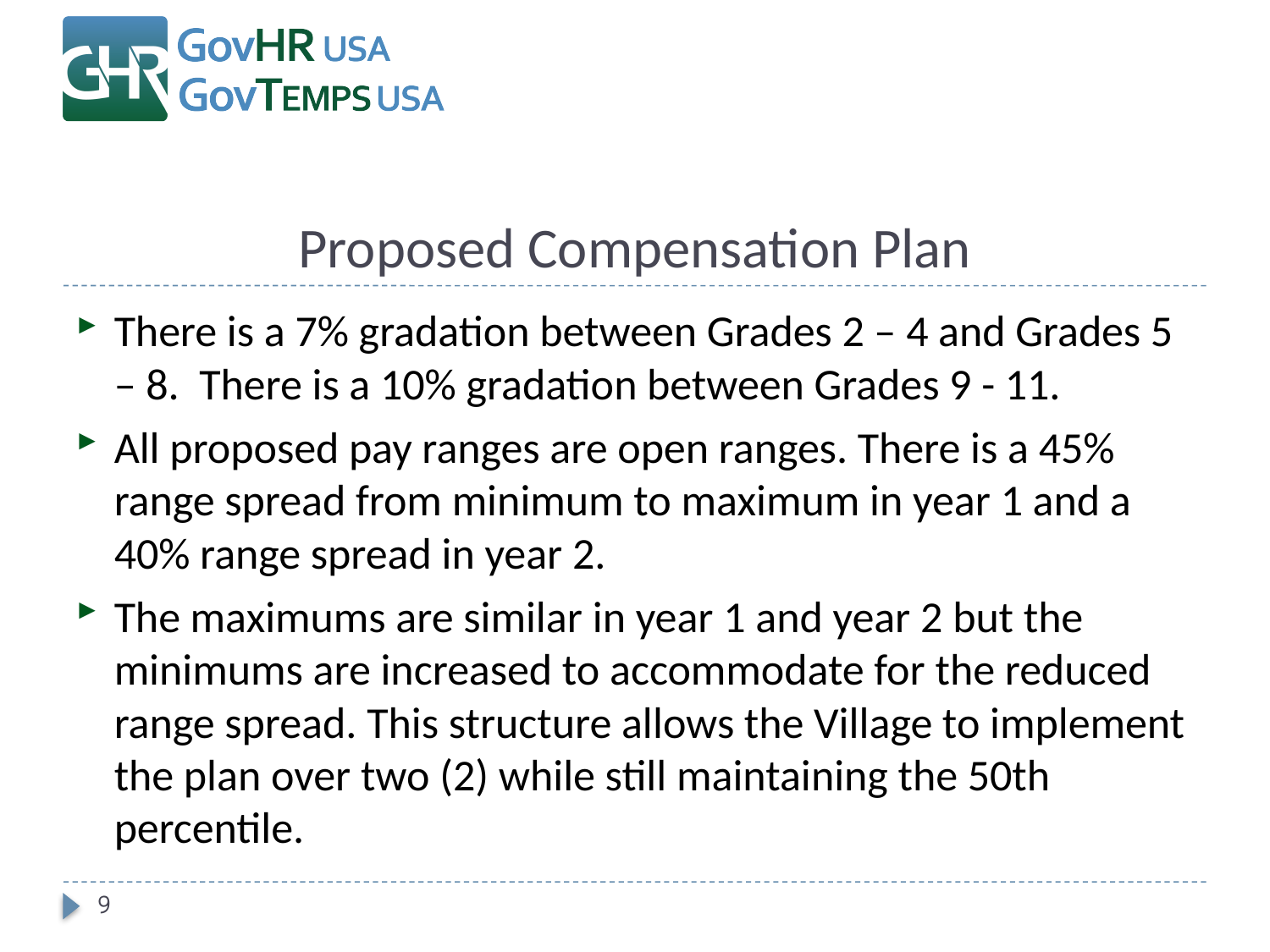

# Proposed Compensation Plan
There is a 7% gradation between Grades 2 – 4 and Grades 5 – 8.  There is a 10% gradation between Grades 9 - 11.
All proposed pay ranges are open ranges. There is a 45% range spread from minimum to maximum in year 1 and a 40% range spread in year 2.
The maximums are similar in year 1 and year 2 but the minimums are increased to accommodate for the reduced range spread. This structure allows the Village to implement the plan over two (2) while still maintaining the 50th percentile.
9